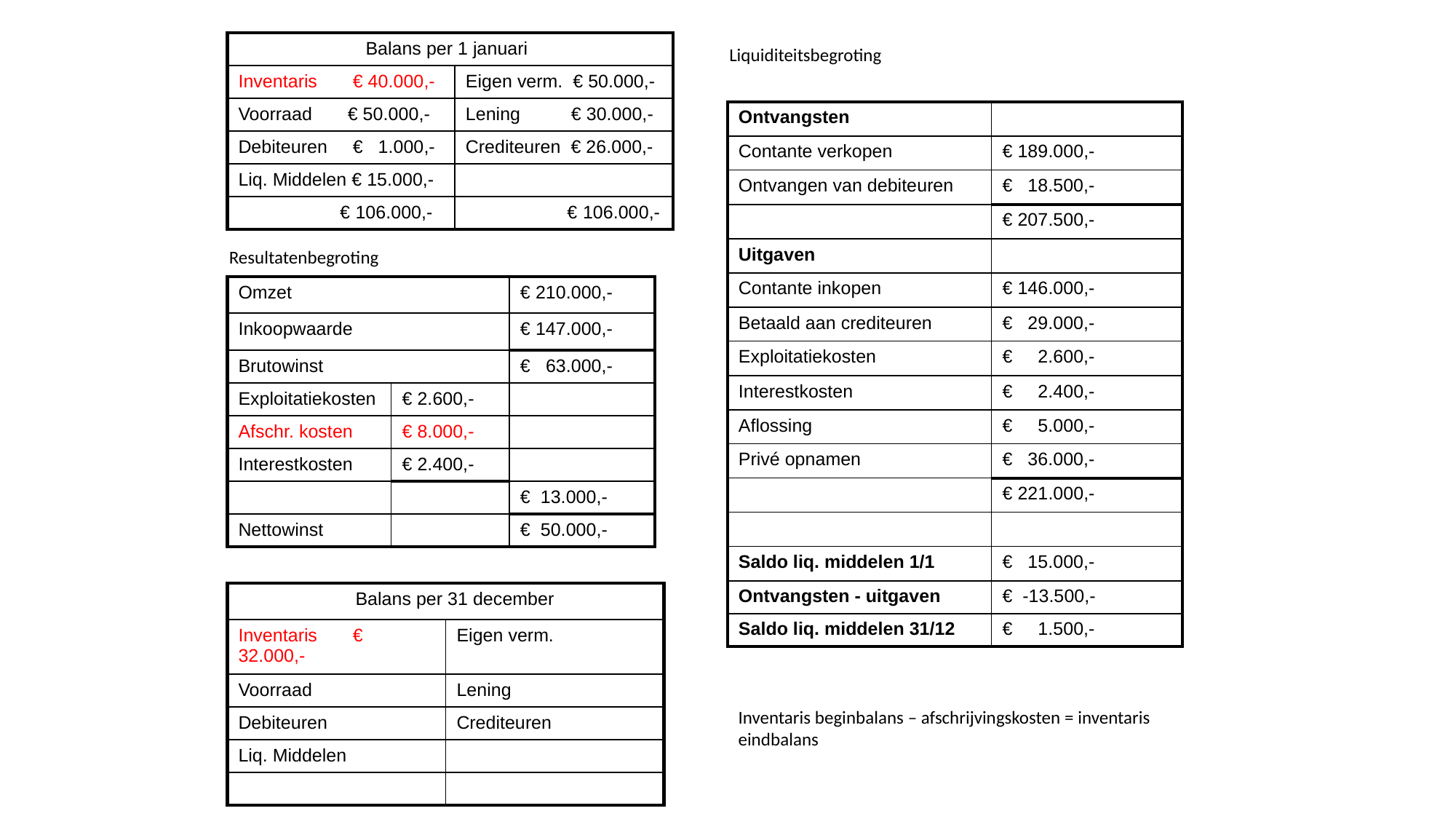

| Balans per 1 januari |  |
| --- | --- |
| Inventaris € 40.000,- | Eigen verm. € 50.000,- |
| Voorraad € 50.000,- | Lening € 30.000,- |
| Debiteuren € 1.000,- | Crediteuren € 26.000,- |
| Liq. Middelen € 15.000,- |  |
| € 106.000,- | € 106.000,- |
Liquiditeitsbegroting
| Ontvangsten |  |
| --- | --- |
| Contante verkopen | € 189.000,- |
| Ontvangen van debiteuren | € 18.500,- |
|  | € 207.500,- |
| Uitgaven |  |
| Contante inkopen | € 146.000,- |
| Betaald aan crediteuren | € 29.000,- |
| Exploitatiekosten | € 2.600,- |
| Interestkosten | € 2.400,- |
| Aflossing | € 5.000,- |
| Privé opnamen | € 36.000,- |
|  | € 221.000,- |
|  |  |
| Saldo liq. middelen 1/1 | € 15.000,- |
| Ontvangsten - uitgaven | € -13.500,- |
| Saldo liq. middelen 31/12 | € 1.500,- |
Resultatenbegroting
| Omzet |  | € 210.000,- |
| --- | --- | --- |
| Inkoopwaarde |  | € 147.000,- |
| Brutowinst |  | € 63.000,- |
| Exploitatiekosten | € 2.600,- |  |
| Afschr. kosten | € 8.000,- |  |
| Interestkosten | € 2.400,- |  |
|  |  | € 13.000,- |
| Nettowinst |  | € 50.000,- |
| Balans per 31 december |  |
| --- | --- |
| Inventaris € 32.000,- | Eigen verm. |
| Voorraad | Lening |
| Debiteuren | Crediteuren |
| Liq. Middelen |  |
|  |  |
Inventaris beginbalans – afschrijvingskosten = inventaris eindbalans